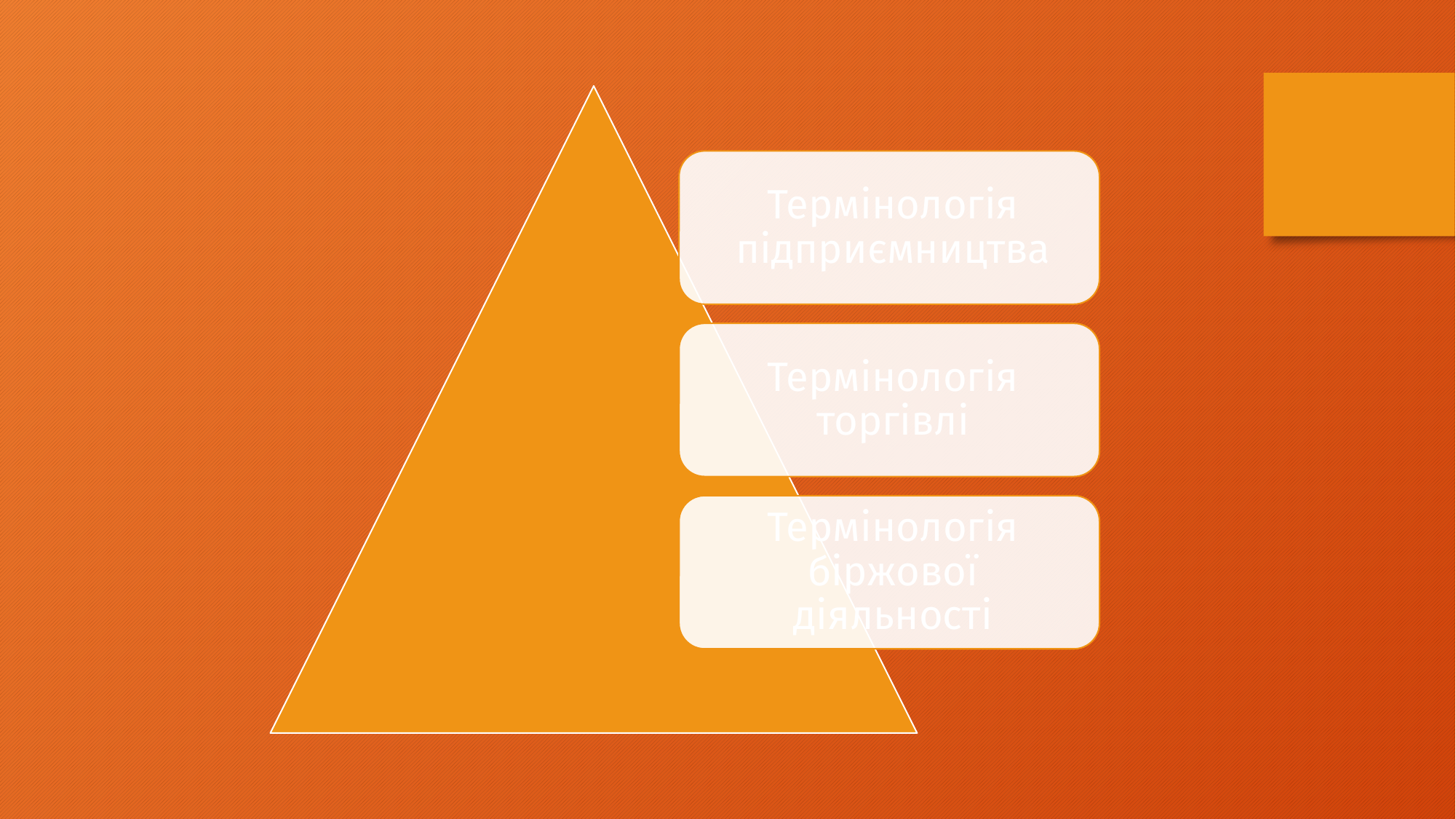

Термінологія підприємництва
Термінологія торгівлі
Термінологія біржової діяльності